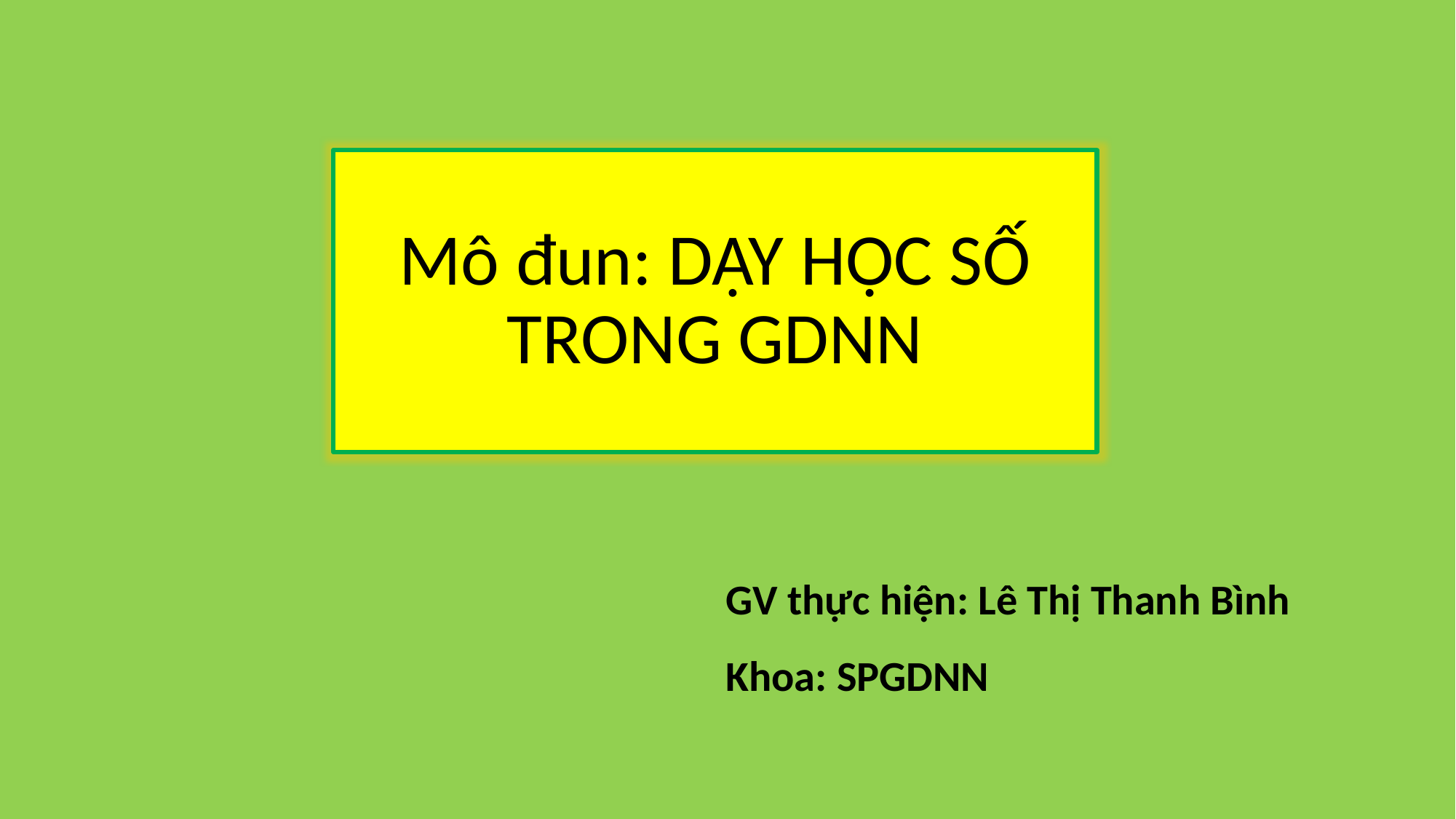

Mô đun: DẠY HỌC SỐ TRONG GDNN
GV thực hiện: Lê Thị Thanh Bình
Khoa: SPGDNN